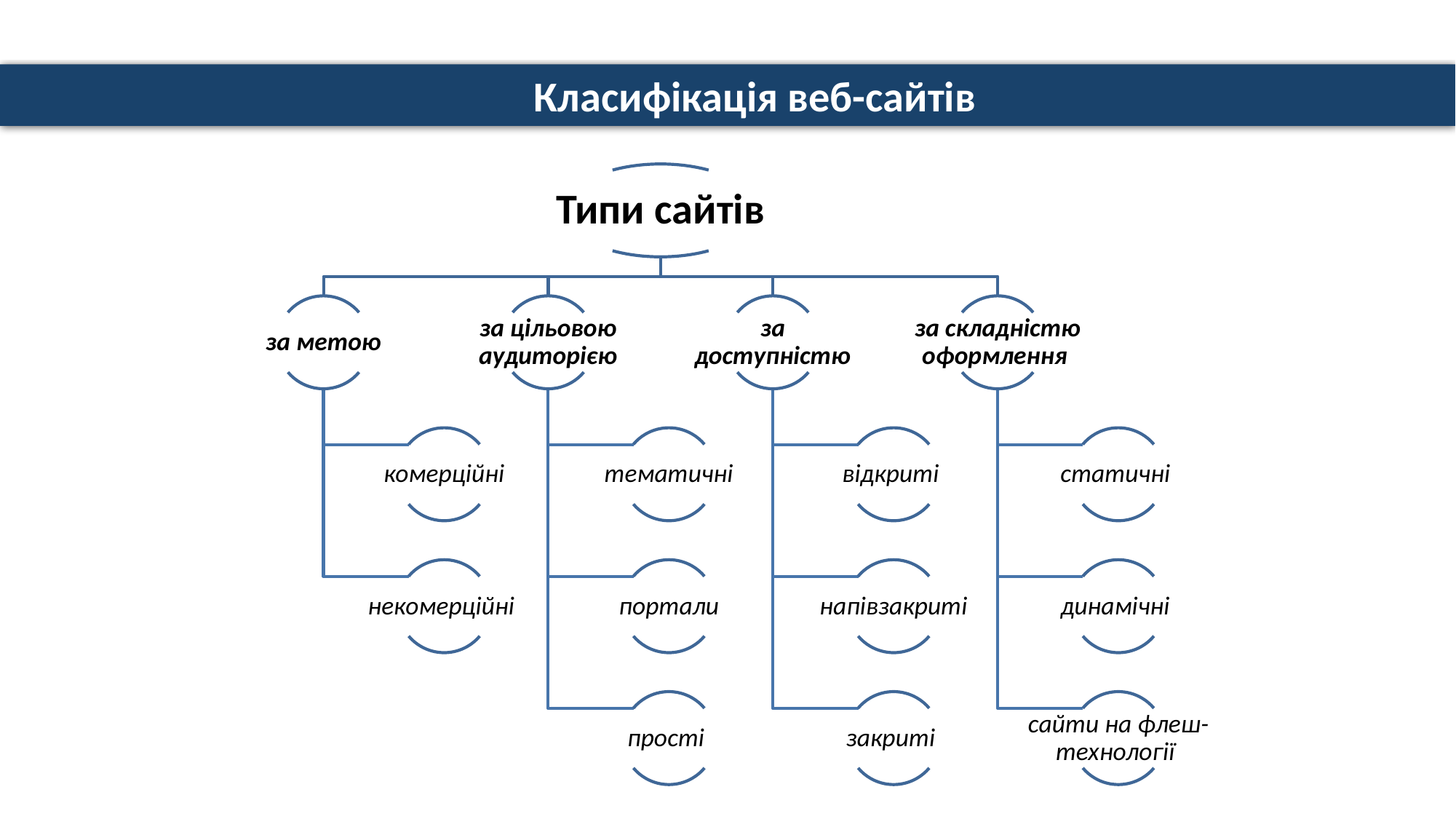

Класифікація веб-сайтів
Типи сайтів
за метою
комерційні
некомерційні
за цільовою аудиторією
тематичні
портали
прості
за доступністю
відкриті
напівзакриті
закриті
за складністю оформлення
статичні
динамічні
сайти на флеш-технології